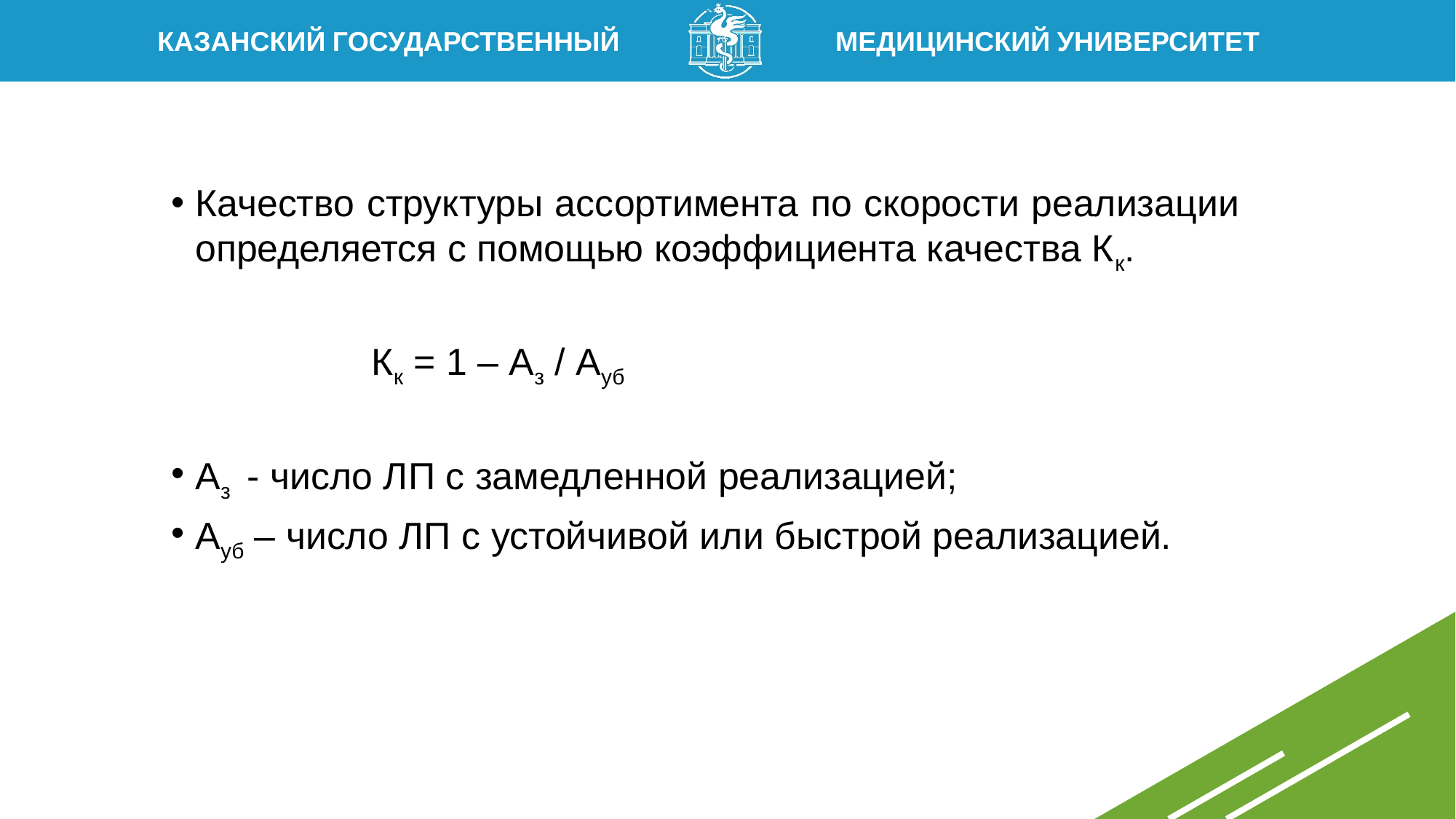

Качество структуры ассортимента по скорости реализации определяется с помощью коэффициента качества Кк.

                   Кк = 1 – Аз / Ауб

Аз  - число ЛП с замедленной реализацией;
Ауб – число ЛП с устойчивой или быстрой реализацией.